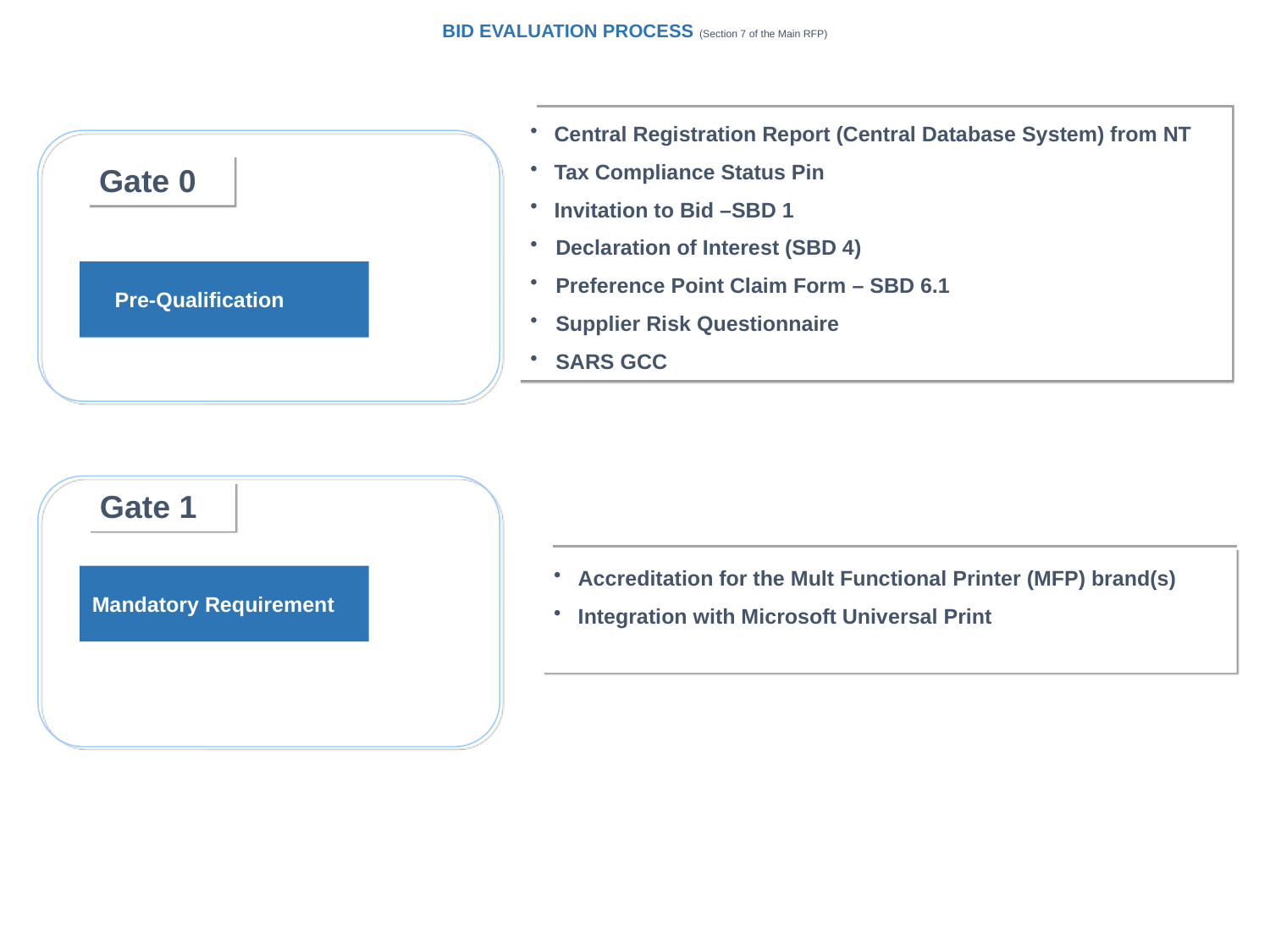

# BID EVALUATION PROCESS (Section 7 of the Main RFP)
Central Registration Report (Central Database System) from NT
Tax Compliance Status Pin
Invitation to Bid –SBD 1
   Declaration of Interest (SBD 4)
   Preference Point Claim Form – SBD 6.1
   Supplier Risk Questionnaire
   SARS GCC

Gate 0
Pre-Qualification

Gate 1
Accreditation for the Mult Functional Printer (MFP) brand(s)
Integration with Microsoft Universal Print

Mandatory Requirement
13